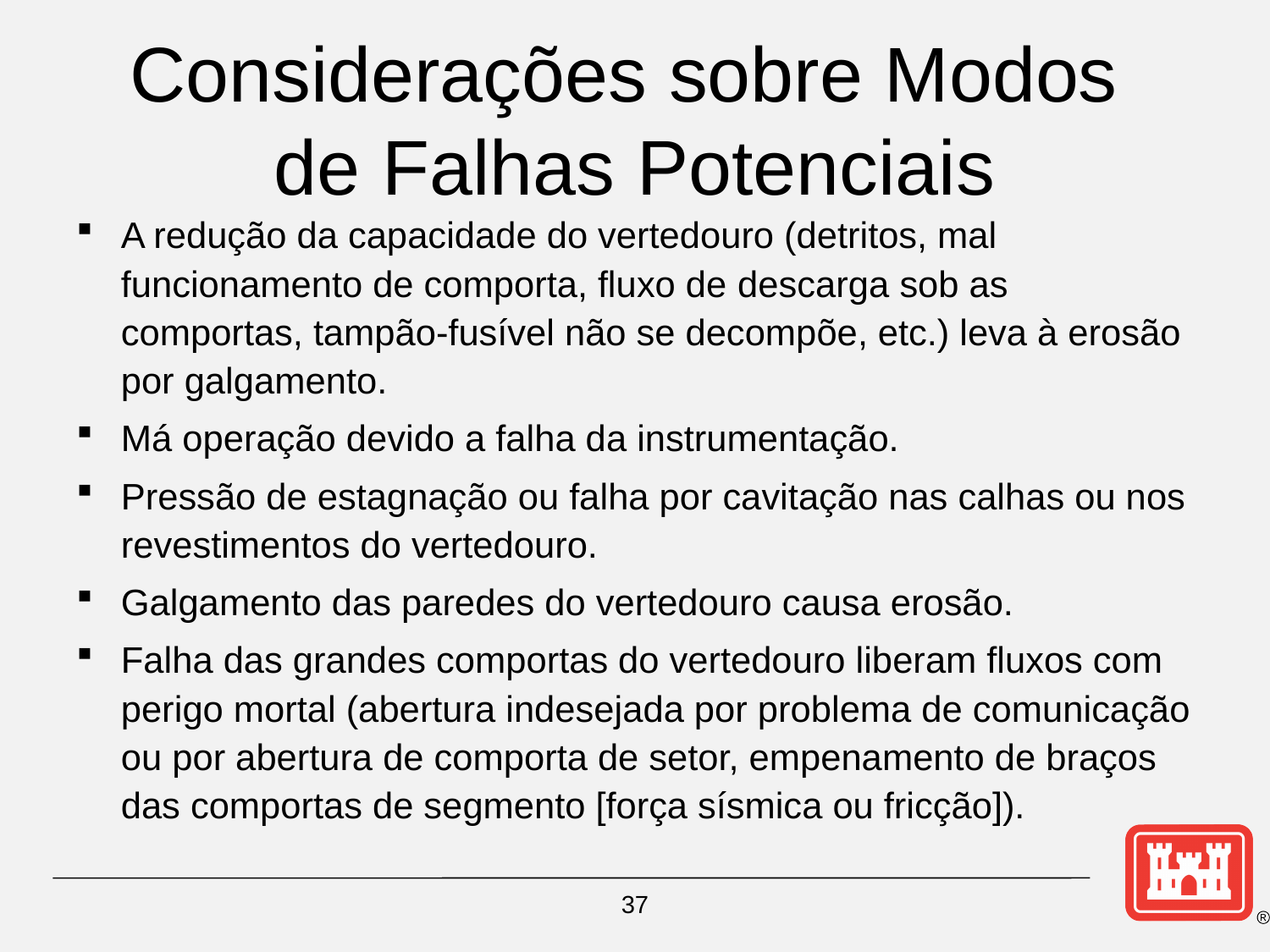

# Considerações sobre Modos  de Falhas Potenciais
A redução da capacidade do vertedouro (detritos, mal funcionamento de comporta, fluxo de descarga sob as comportas, tampão-fusível não se decompõe, etc.) leva à erosão por galgamento.
Má operação devido a falha da instrumentação.
Pressão de estagnação ou falha por cavitação nas calhas ou nos revestimentos do vertedouro.
Galgamento das paredes do vertedouro causa erosão.
Falha das grandes comportas do vertedouro liberam fluxos com perigo mortal (abertura indesejada por problema de comunicação ou por abertura de comporta de setor, empenamento de braços das comportas de segmento [força sísmica ou fricção]).
37